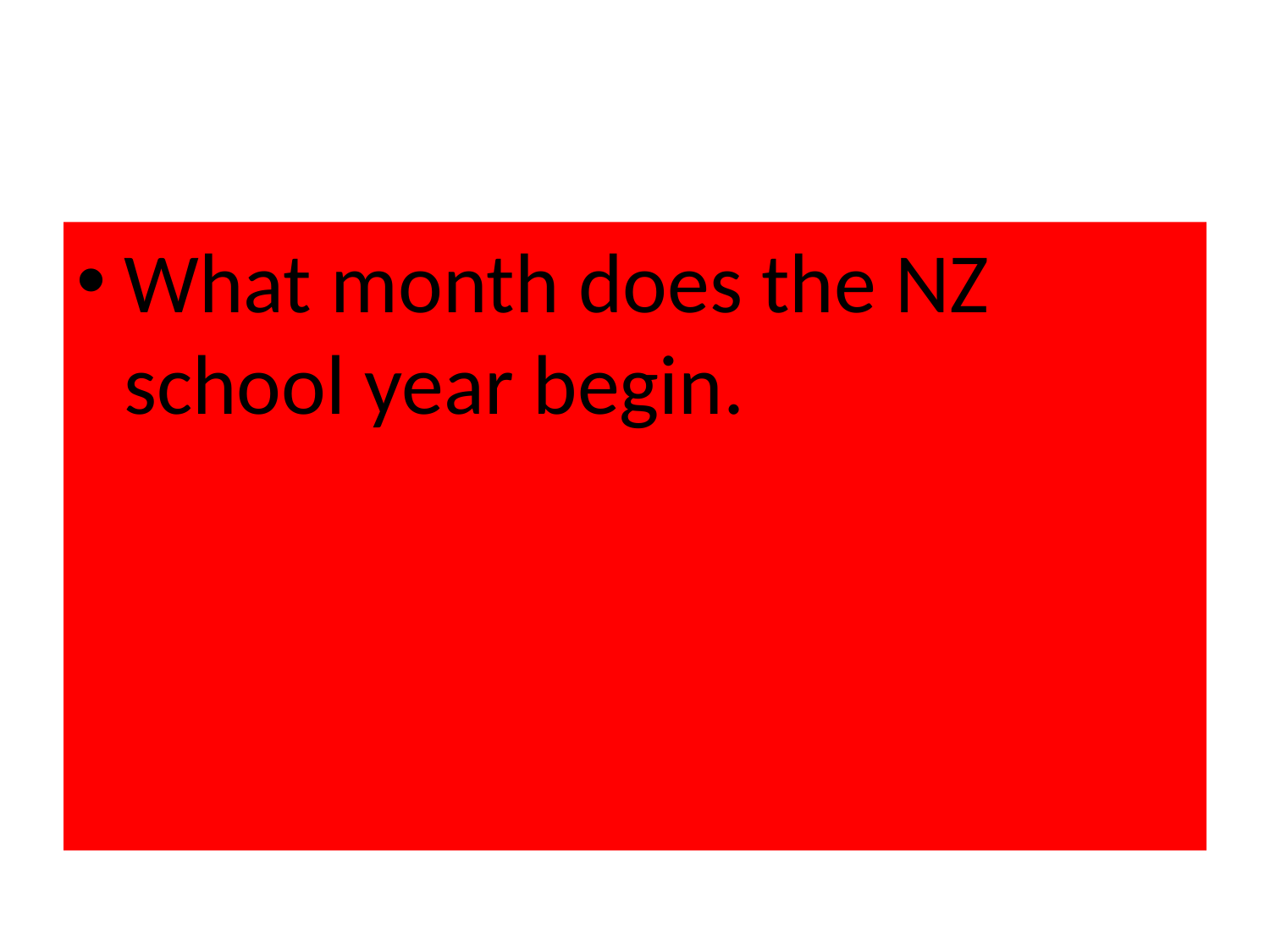

#
What month does the NZ school year begin.